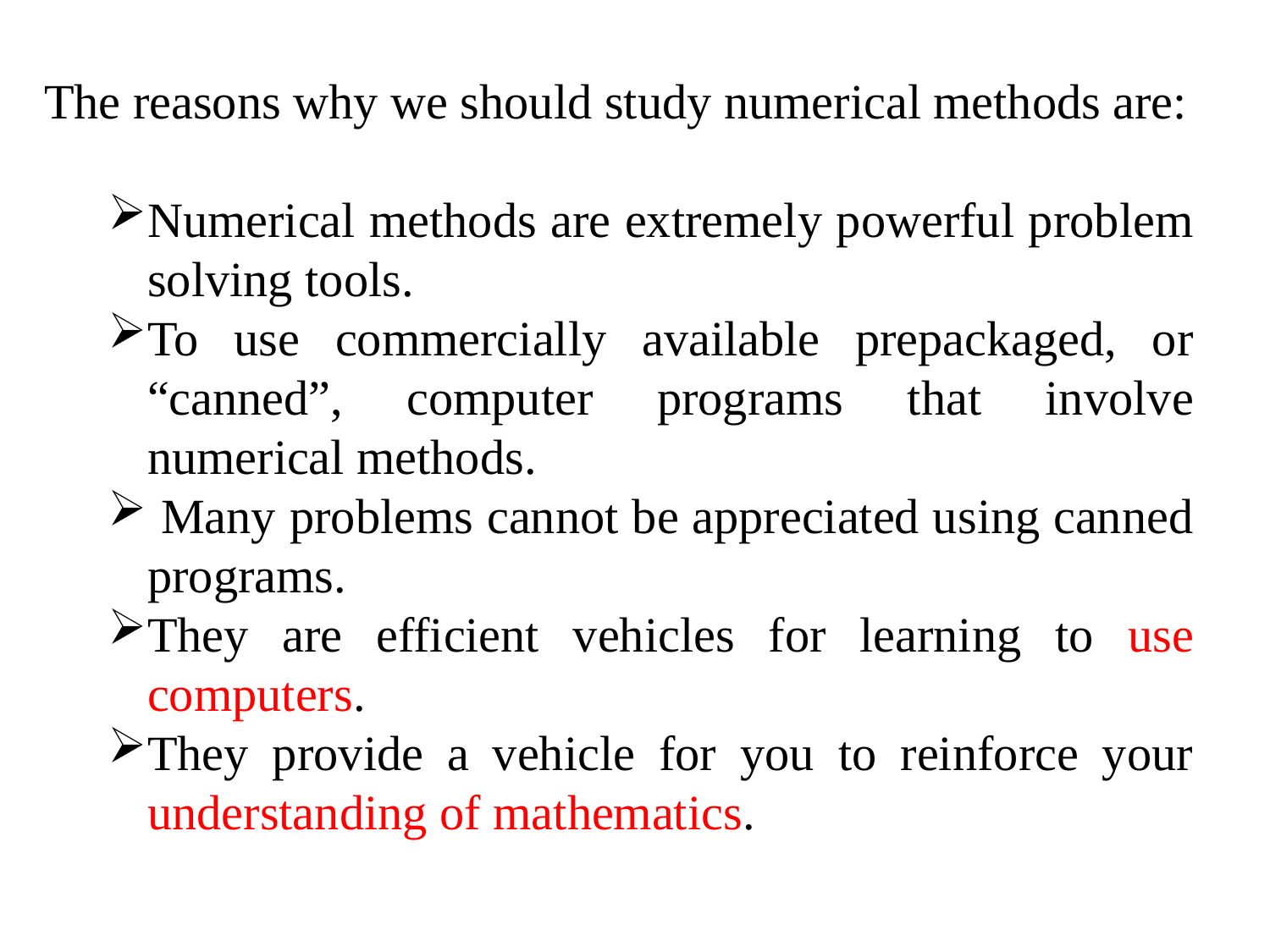

The reasons why we should study numerical methods are:

Numerical methods are extremely powerful problem solving tools.
To use commercially available prepackaged, or “canned”, computer programs that involve numerical methods.
 Many problems cannot be appreciated using canned programs.
They are efficient vehicles for learning to use computers.
They provide a vehicle for you to reinforce your understanding of mathematics.